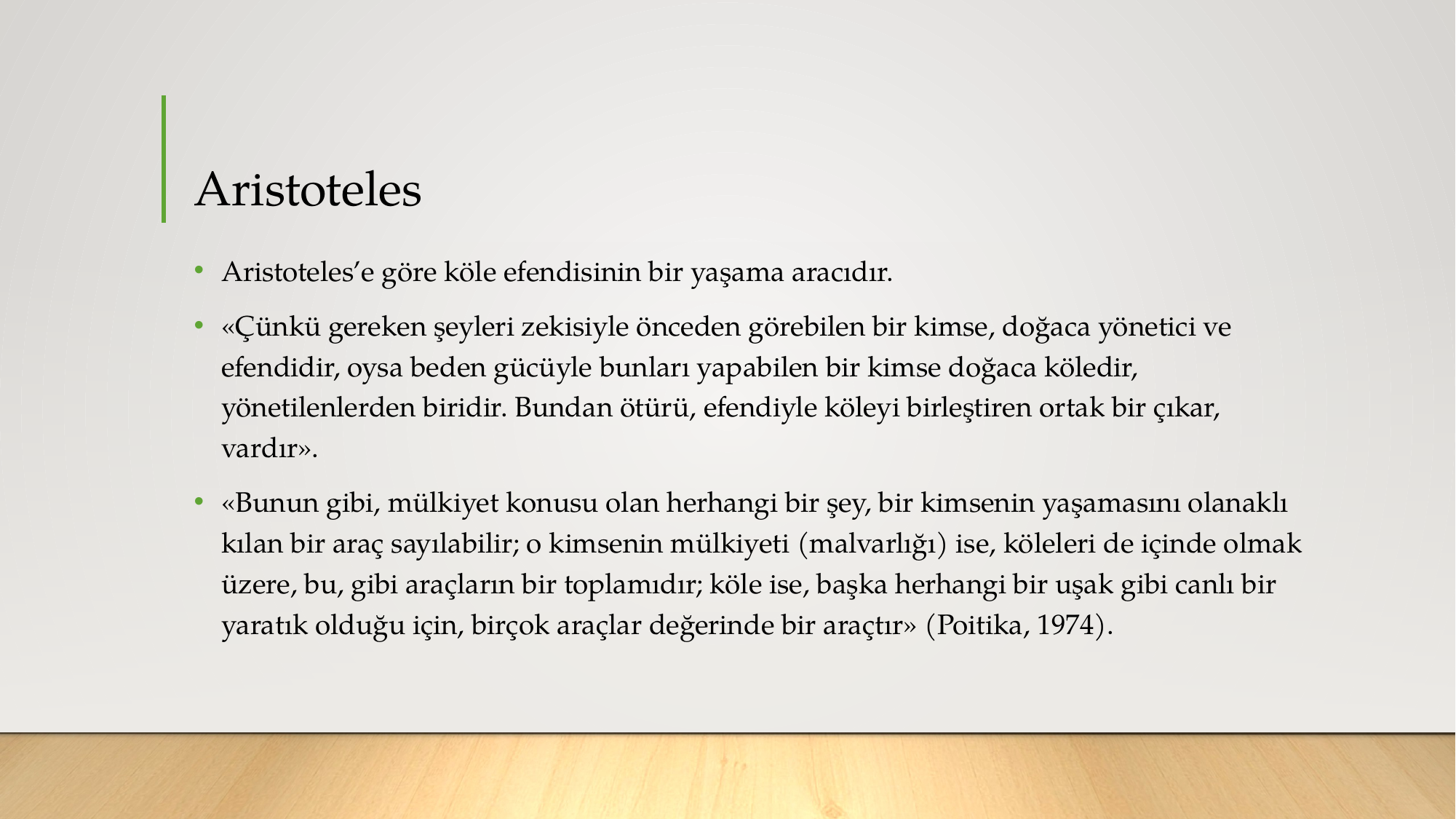

# Aristoteles
Aristoteles’e göre köle efendisinin bir yaşama aracıdır.
«Çünkü gereken şeyleri zekisiyle önceden görebilen bir kimse, doğaca yönetici ve efendidir, oysa beden gücüyle bunları yapabilen bir kimse doğaca köledir, yönetilenlerden biridir. Bundan ötürü, efendiyle köleyi birleştiren ortak bir çıkar, vardır».
«Bunun gibi, mülkiyet konusu olan herhangi bir şey, bir kimsenin yaşamasını olanaklı kılan bir araç sayılabilir; o kimsenin mülkiyeti (malvarlığı) ise, köleleri de içinde olmak üzere, bu, gibi araçların bir toplamıdır; köle ise, başka herhangi bir uşak gibi canlı bir yaratık olduğu için, birçok araçlar değerinde bir araçtır» (Poitika, 1974).